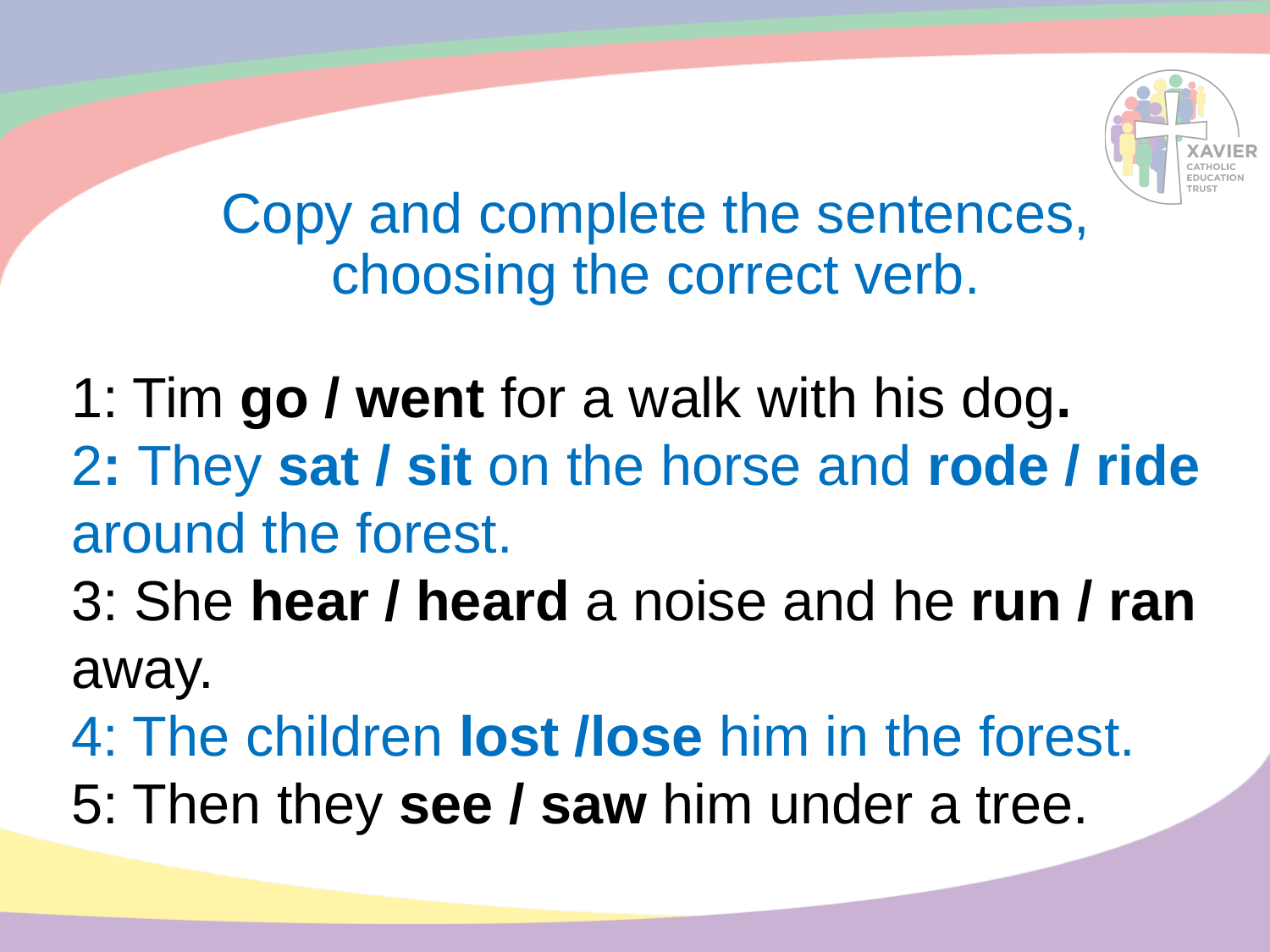

# Copy and complete the sentences, choosing the correct verb.

1: Tim go / went for a walk with his dog.
2: They sat / sit on the horse and rode / ride around the forest.
3: She hear / heard a noise and he run / ran away.
4: The children lost /lose him in the forest.
5: Then they see / saw him under a tree.